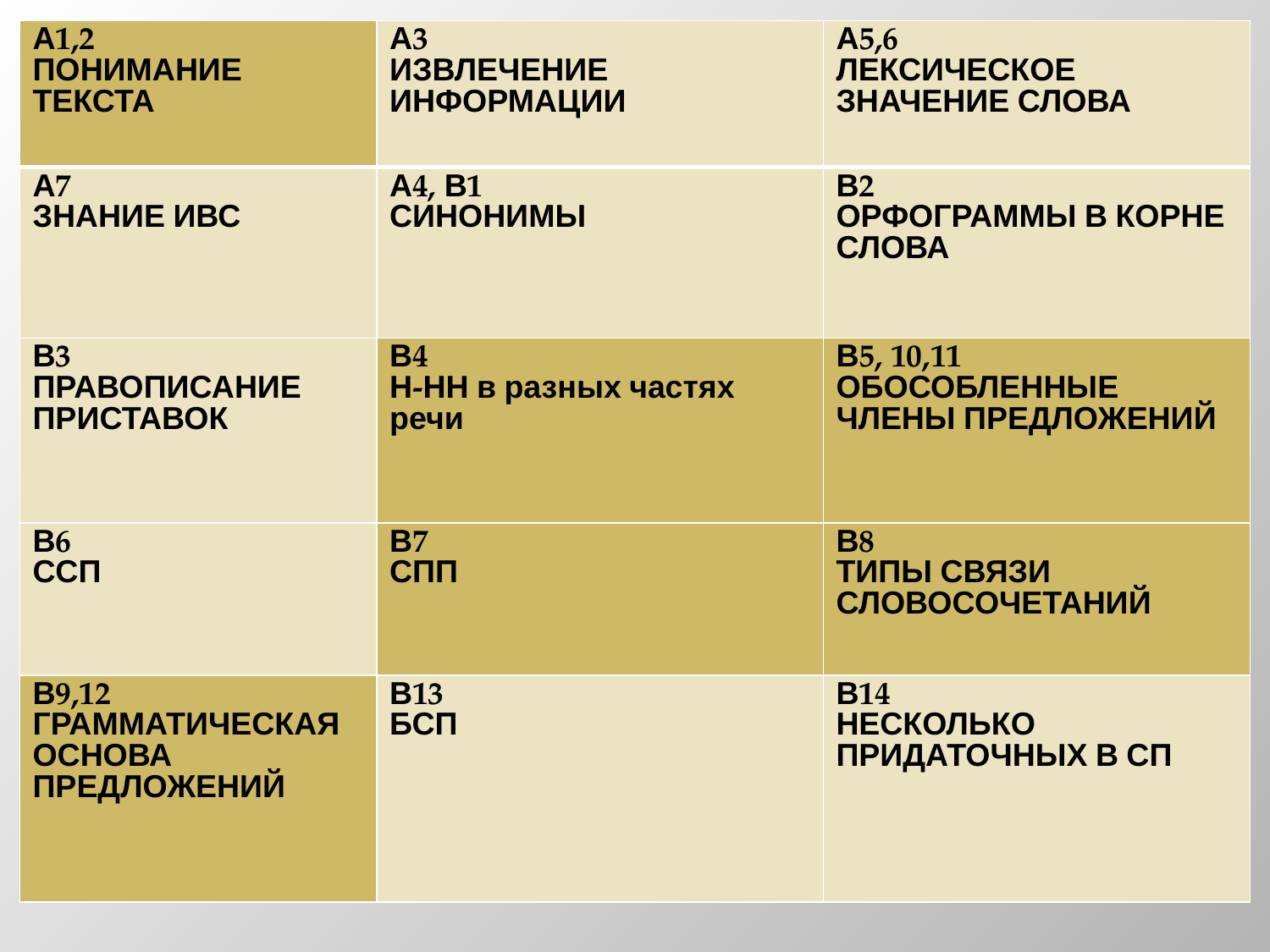

| А1,2 ПОНИМАНИЕ ТЕКСТА | А3 ИЗВЛЕЧЕНИЕ ИНФОРМАЦИИ | А5,6 ЛЕКСИЧЕСКОЕ ЗНАЧЕНИЕ СЛОВА |
| --- | --- | --- |
| А7 ЗНАНИЕ ИВС | А4, В1 СИНОНИМЫ | В2 ОРФОГРАММЫ В КОРНЕ СЛОВА |
| В3 ПРАВОПИСАНИЕ ПРИСТАВОК | В4 Н-НН в разных частях речи | В5, 10,11 ОБОСОБЛЕННЫЕ ЧЛЕНЫ ПРЕДЛОЖЕНИЙ |
| В6 ССП | В7 СПП | В8 ТИПЫ СВЯЗИ СЛОВОСОЧЕТАНИЙ |
| В9,12 ГРАММАТИЧЕСКАЯ ОСНОВА ПРЕДЛОЖЕНИЙ | В13 БСП | В14 НЕСКОЛЬКО ПРИДАТОЧНЫХ В СП |
#